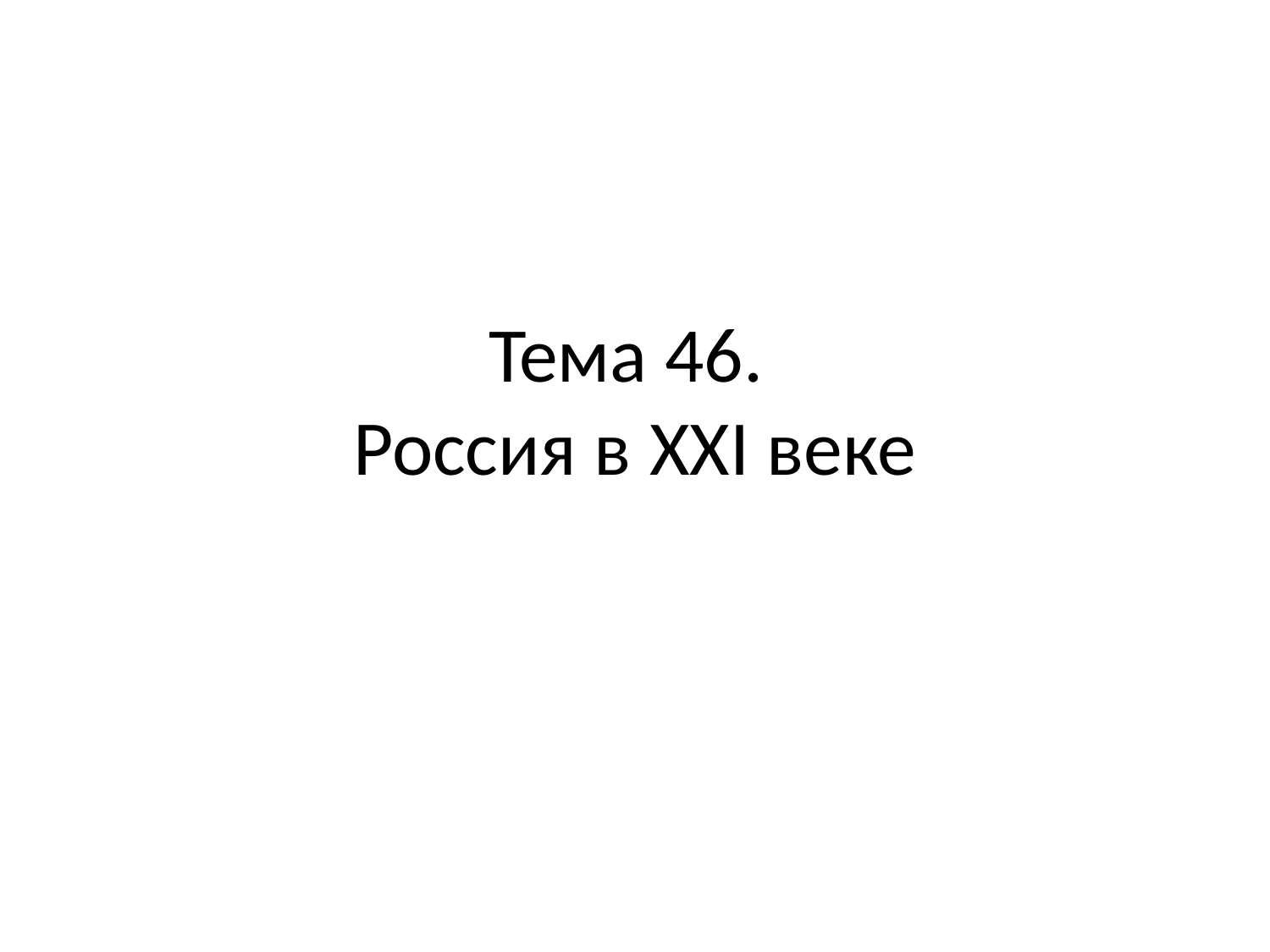

# Тема 46. Россия в XXI веке